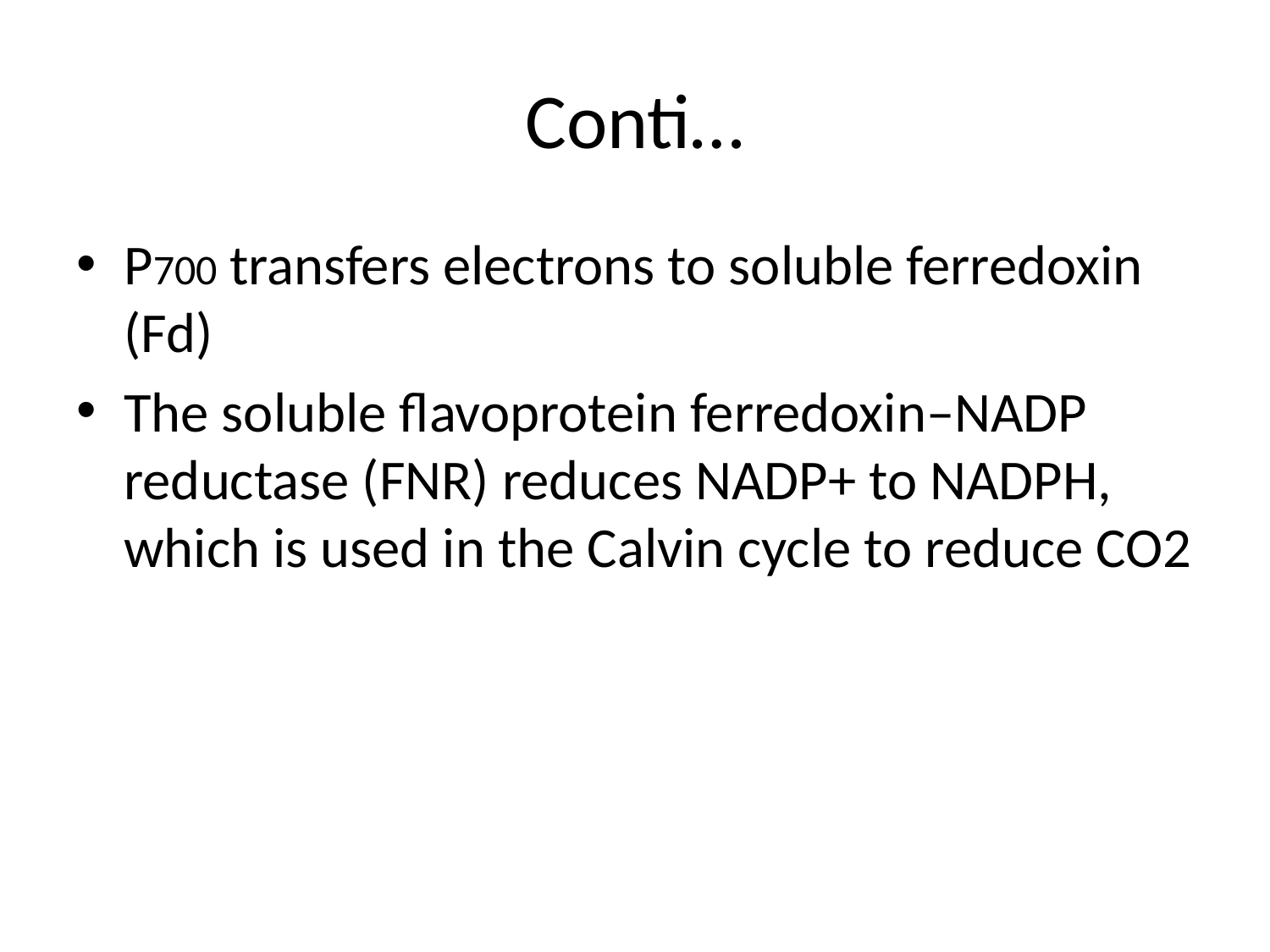

# Conti…
P700 transfers electrons to soluble ferredoxin (Fd)
The soluble flavoprotein ferredoxin–NADP
reductase (FNR) reduces NADP+ to NADPH, which is used in the Calvin cycle to reduce CO2